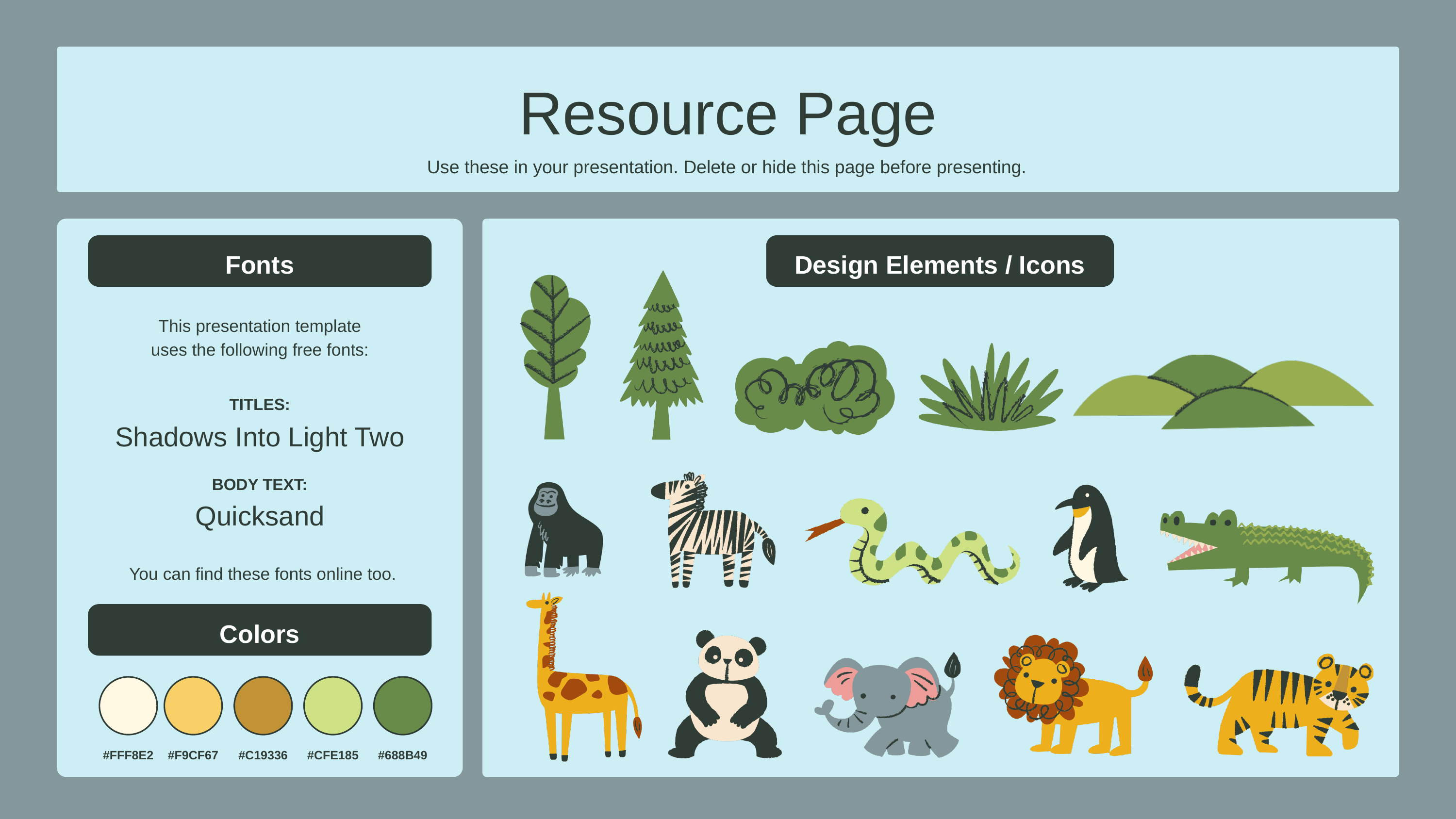

Resource Page
Use these in your presentation. Delete or hide this page before presenting.

Fonts

Design Elements / Icons

This presentation template
uses the following free fonts:

TITLES:
Shadows Into Light Two

BODY TEXT:

Quicksand

You can find these fonts online too.

Colors

#FFF8E2
#F9CF67
#C19336
#CFE185
#688B49